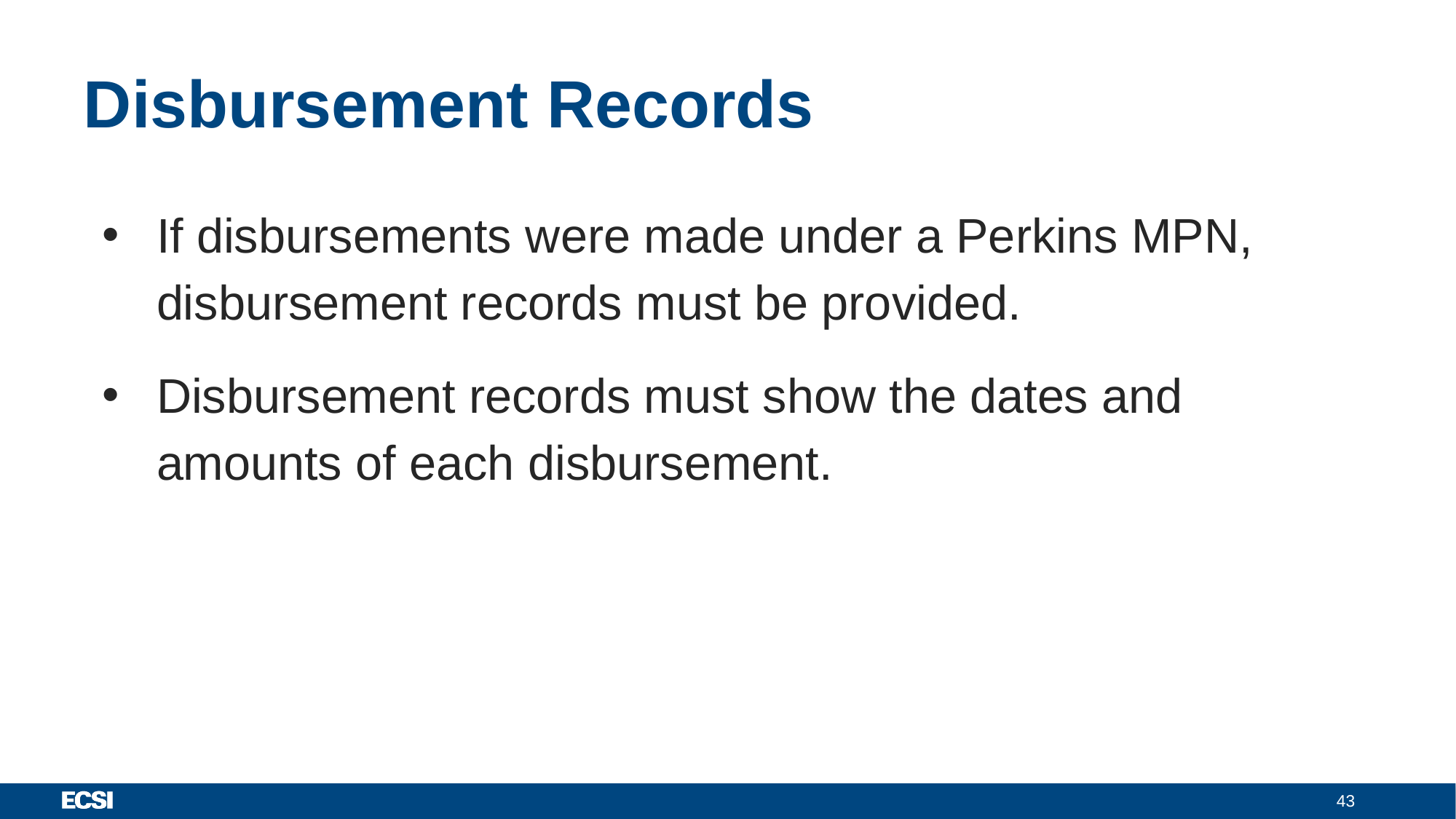

# Disbursement Records
If disbursements were made under a Perkins MPN, disbursement records must be provided.
Disbursement records must show the dates and amounts of each disbursement.